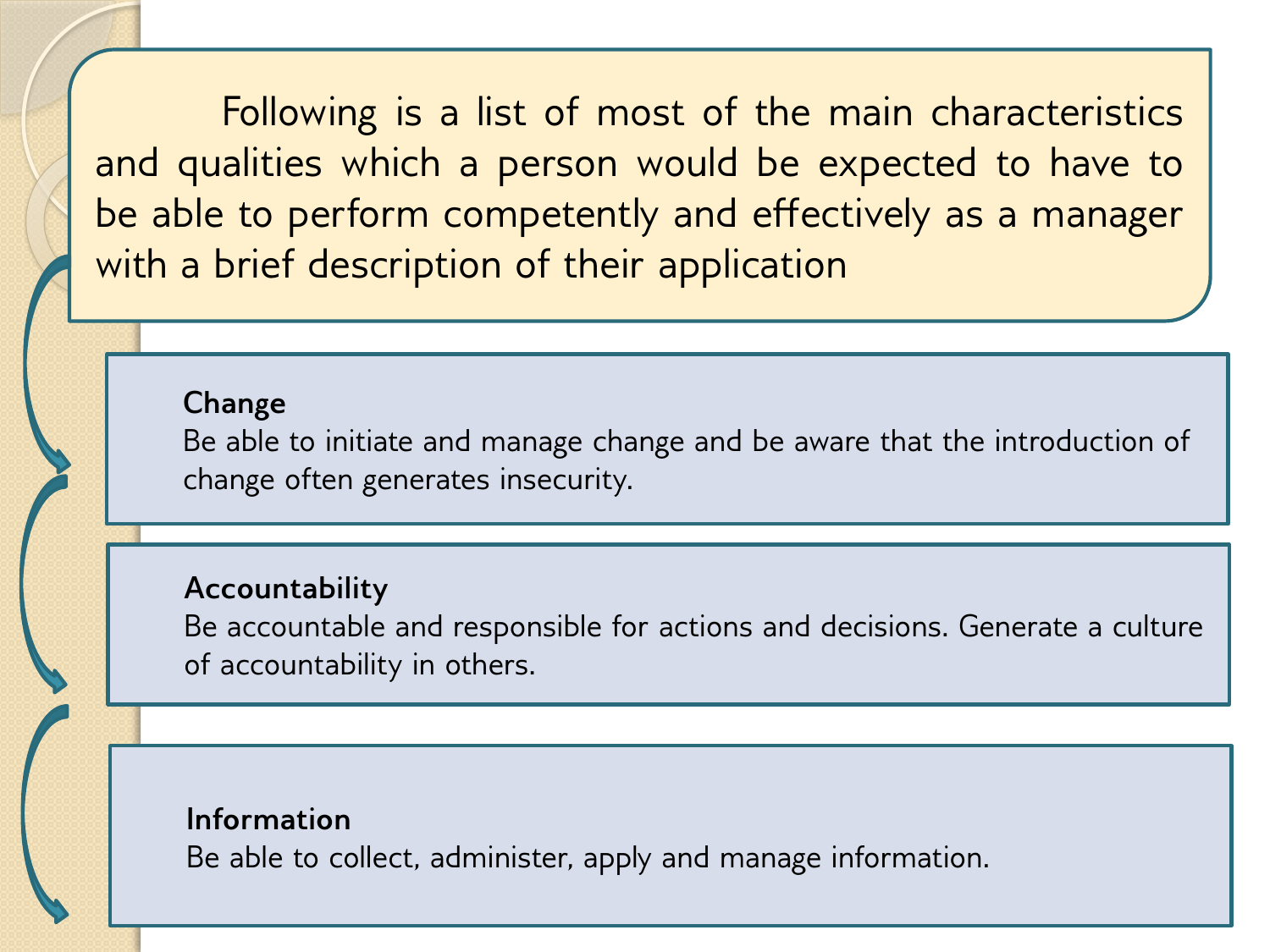

Following is a list of most of the main characteristics and qualities which a person would be expected to have to be able to perform competently and effectively as a manager with a brief description of their application

Change
Be able to initiate and manage change and be aware that the introduction of change often generates insecurity.

Accountability
Be accountable and responsible for actions and decisions. Generate a culture of accountability in others.

Information
Be able to collect, administer, apply and manage information.
10